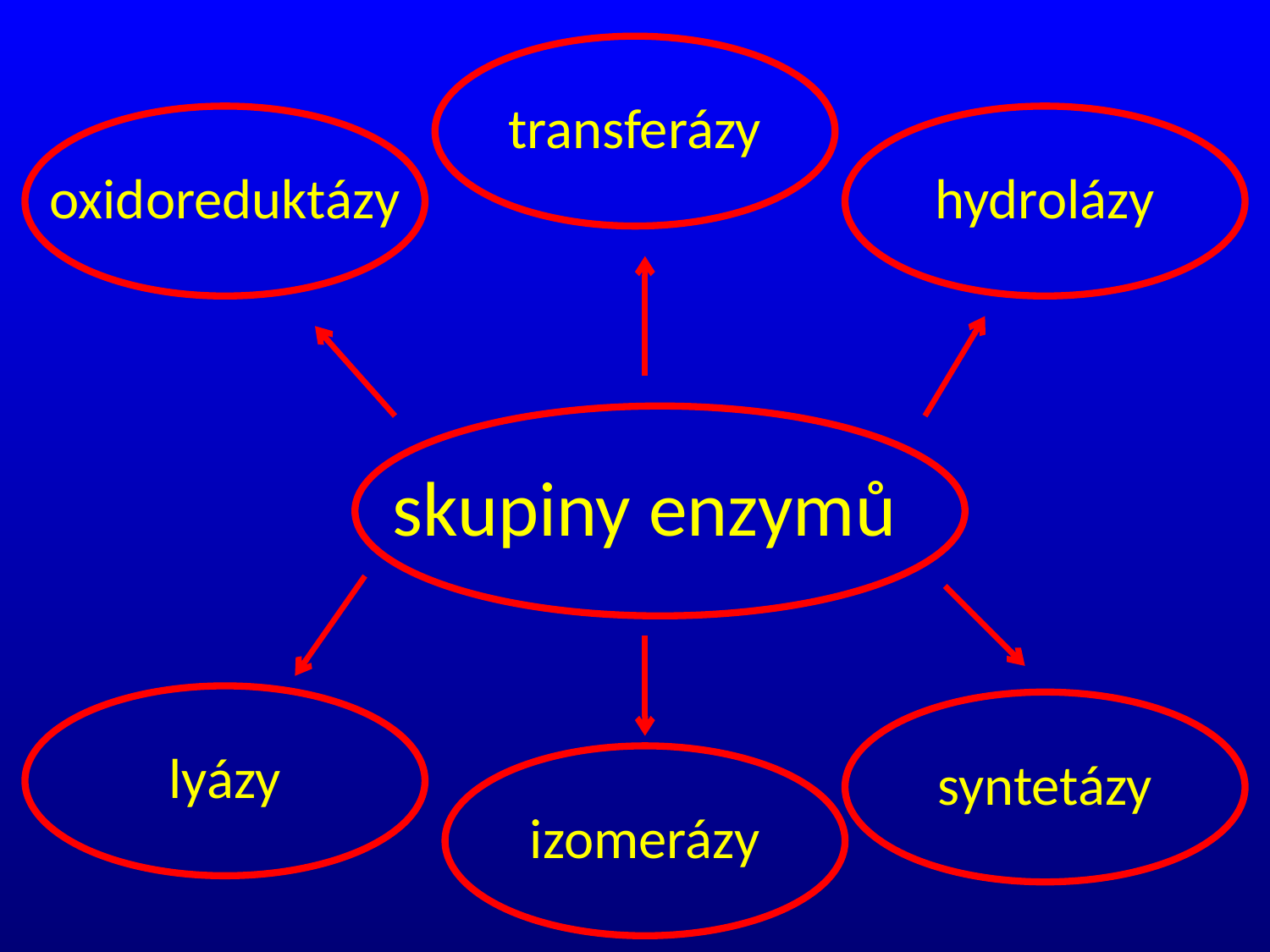

transferázy

oxidoreduktázy
hydrolázy

# skupiny enzymů

lyázy
syntetázy

izomerázy